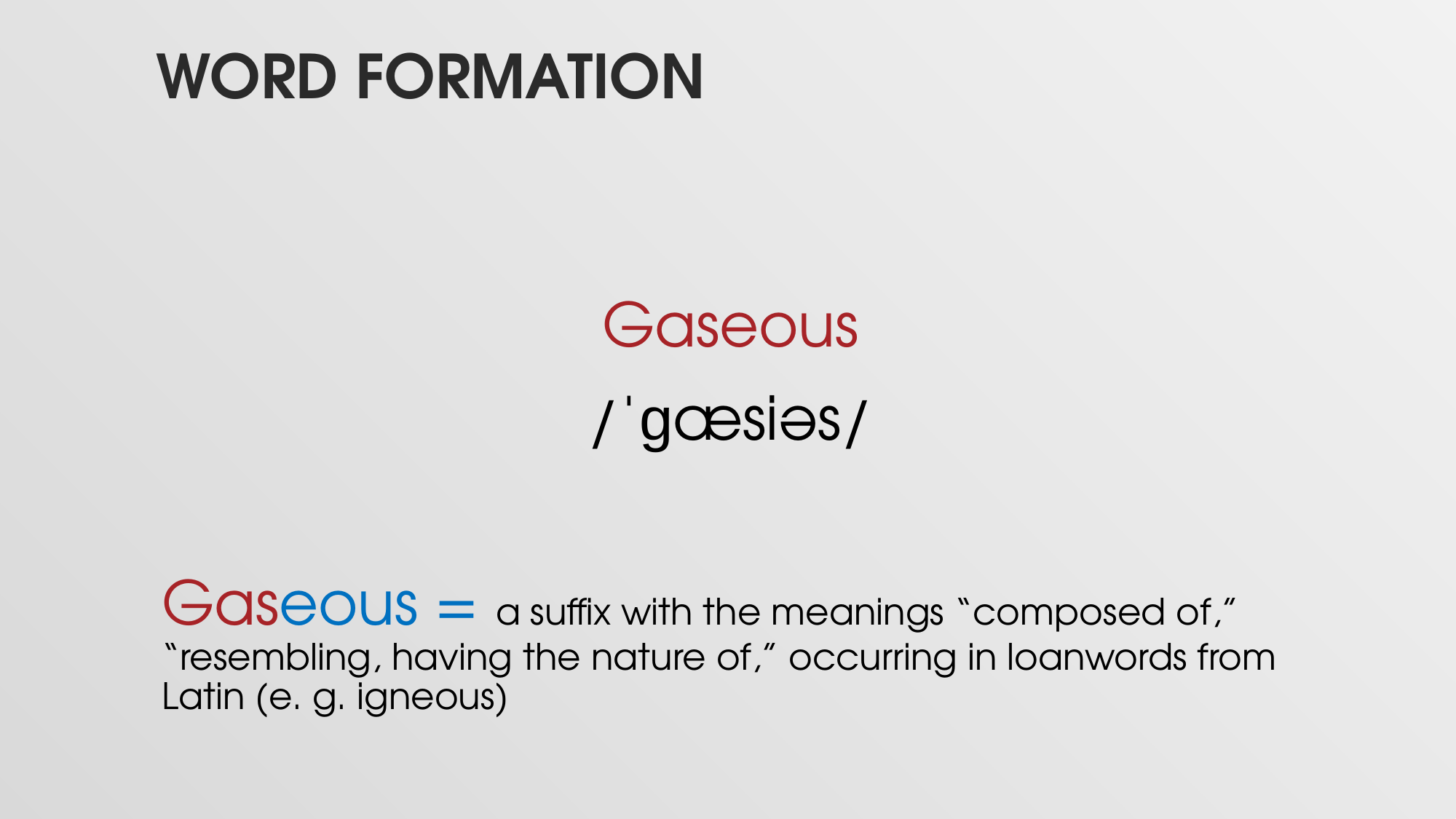

# Word formation

Gaseous
/ˈɡæsiəs/

Gaseous = a suffix with the meanings “composed of,” “resembling, having the nature of,” occurring in loanwords from Latin (e. g. igneous)